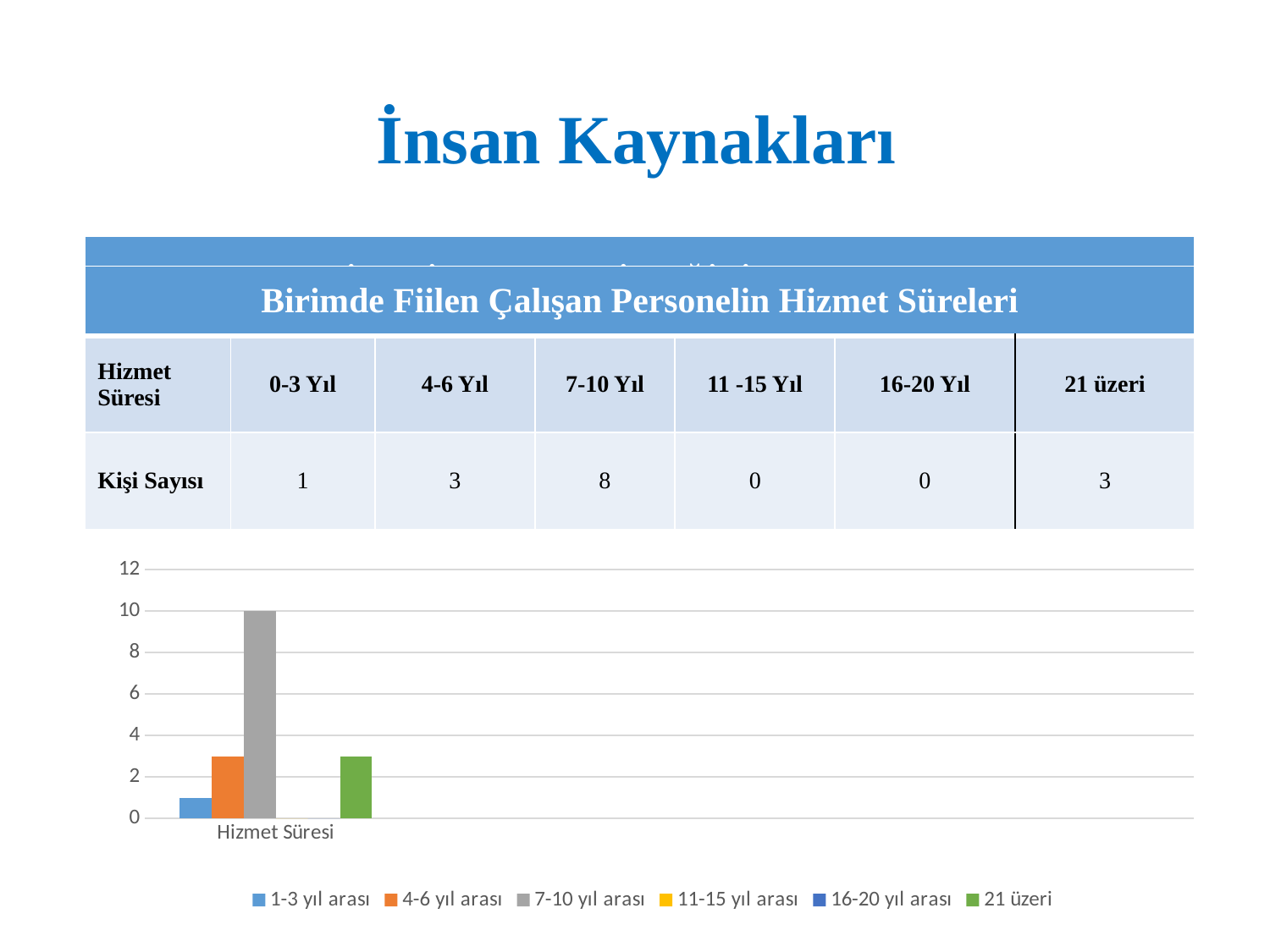

# İnsan Kaynakları
| İDARİ PERSONELİN EĞİTİM DURUMU |  |  |  |  |  |  |
| --- | --- | --- | --- | --- | --- | --- |
| Eğitim Durumu | İlköğretim | Lise | Ön Lisans | Lisans | Yüksek Lisans | Toplam |
| Kişi Sayısı | 1 | 1 | 1 | 12 | 1 | 16 |
| Birimde Fiilen Çalışan Personelin Hizmet Süreleri |  |  |  |  |  |  |
| --- | --- | --- | --- | --- | --- | --- |
| Hizmet Süresi | 0-3 Yıl | 4-6 Yıl | 7-10 Yıl | 11 -15 Yıl | 16-20 Yıl | 21 üzeri |
| Kişi Sayısı | 1 | 3 | 8 | 0 | 0 | 3 |

### Chart

| Category | 1-3 yıl arası | 4-6 yıl arası | 7-10 yıl arası | 11-15 yıl arası | 16-20 yıl arası | 21 üzeri |
|---|---|---|---|---|---|---|
| Hizmet Süresi | 1.0 | 3.0 | 10.0 | 0.0 | 0.0 | 3.0 |